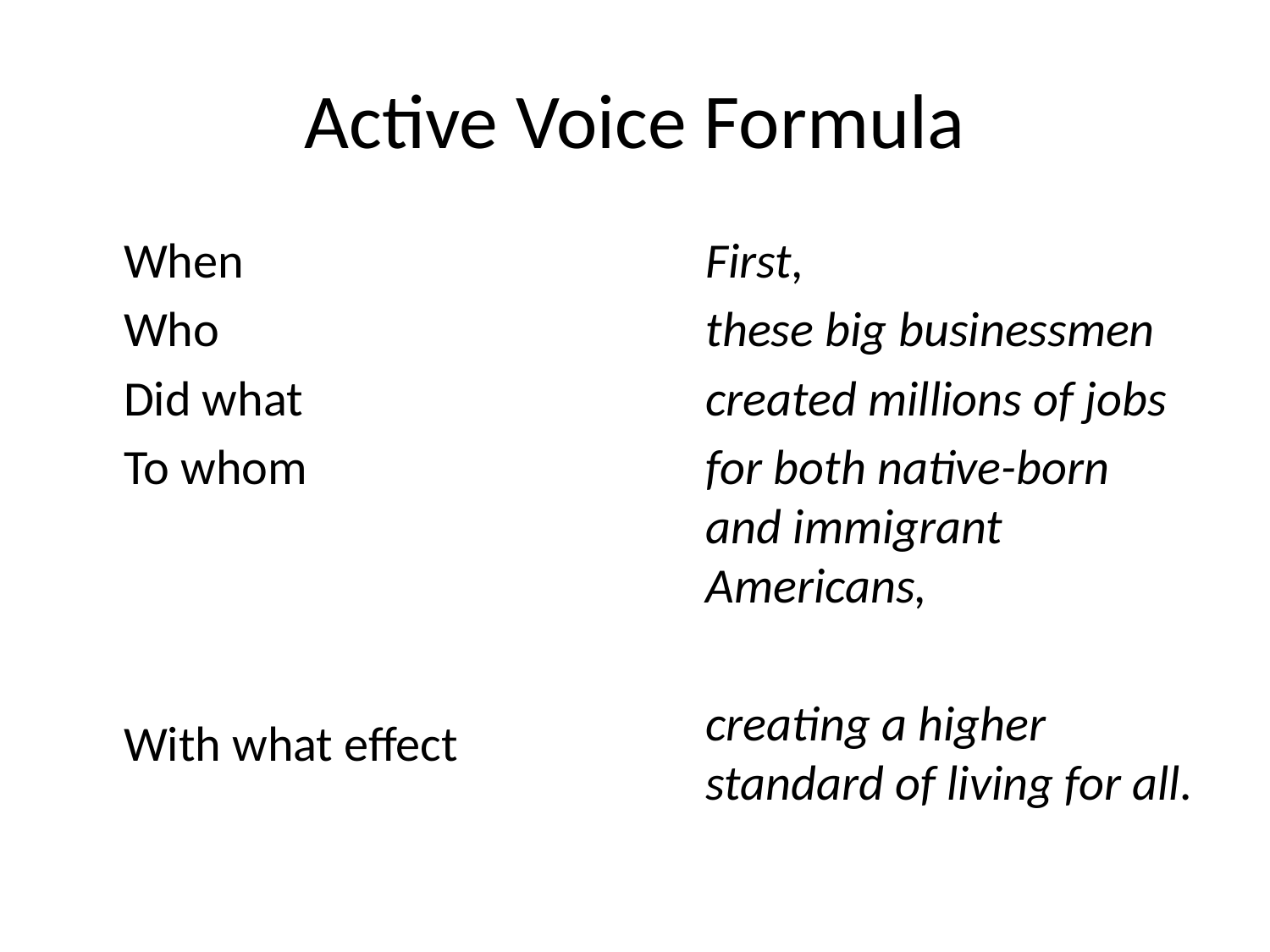

# Active Voice Formula
	When
	Who
	Did what
	To whom

	With what effect
	First,
	these big businessmen
	created millions of jobs
	for both native-born and immigrant Americans,

	creating a higher standard of living for all.